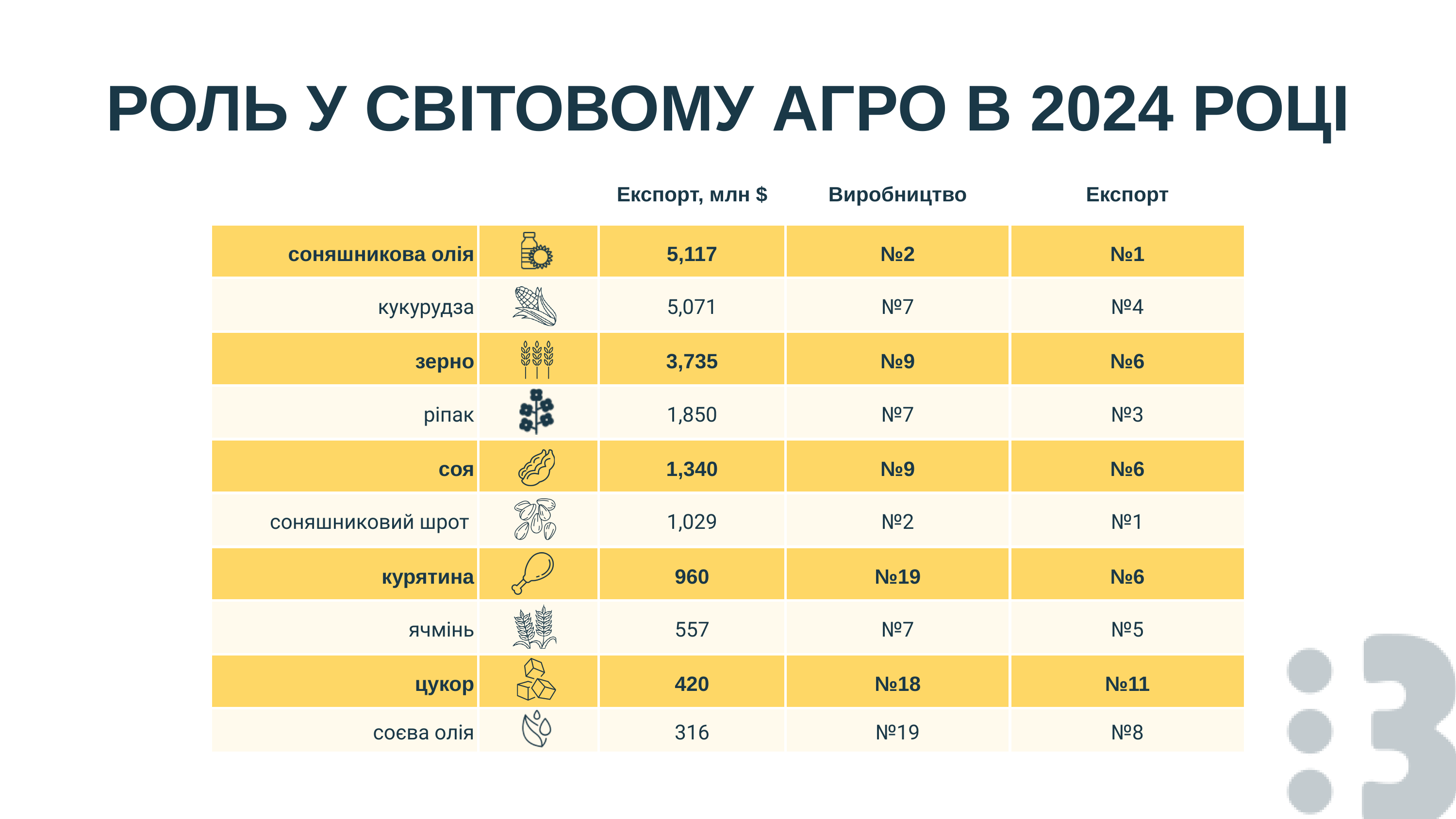

РОЛЬ У СВІТОВОМУ АГРО В 2024 РОЦІ
|  |  | Експорт, млн $ | Виробництво | Експорт |
| --- | --- | --- | --- | --- |
| соняшникова олія |  | 5,117 | №2 | №1 |
| кукурудза |  | 5,071 | №7 | №4 |
| зерно |  | 3,735 | №9 | №6 |
| ріпак |  | 1,850 | №7 | №3 |
| соя |  | 1,340 | №9 | №6 |
| соняшниковий шрот |  | 1,029 | №2 | №1 |
| курятина |  | 960 | №19 | №6 |
| ячмінь |  | 557 | №7 | №5 |
| цукор |  | 420 | №18 | №11 |
| соєва олія |  | 316 | №19 | №8 |